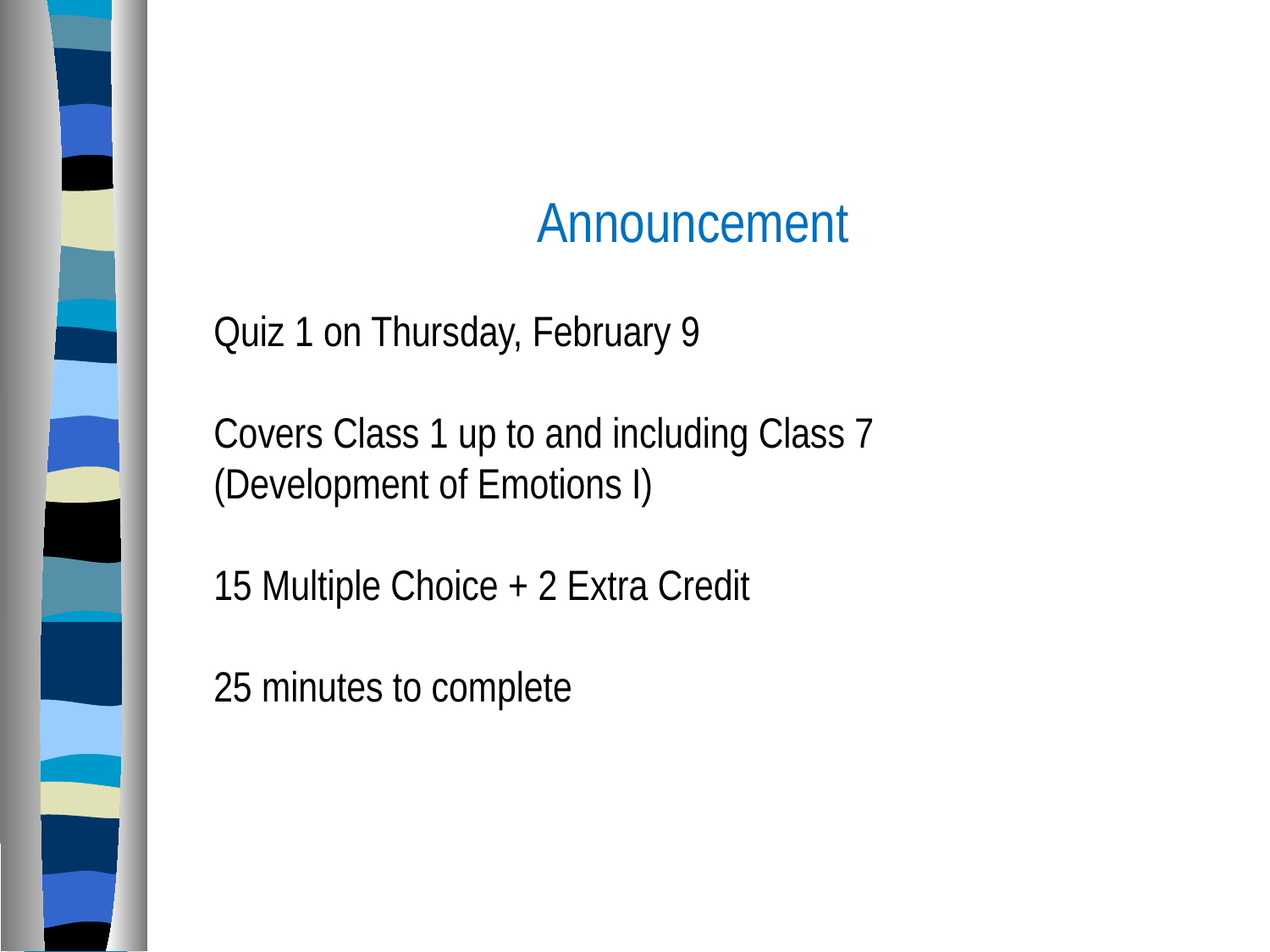

Announcement

Quiz 1 on Thursday, February 9

Covers Class 1 up to and including Class 7                          (Development of Emotions I)

15 Multiple Choice + 2 Extra Credit

25 minutes to complete